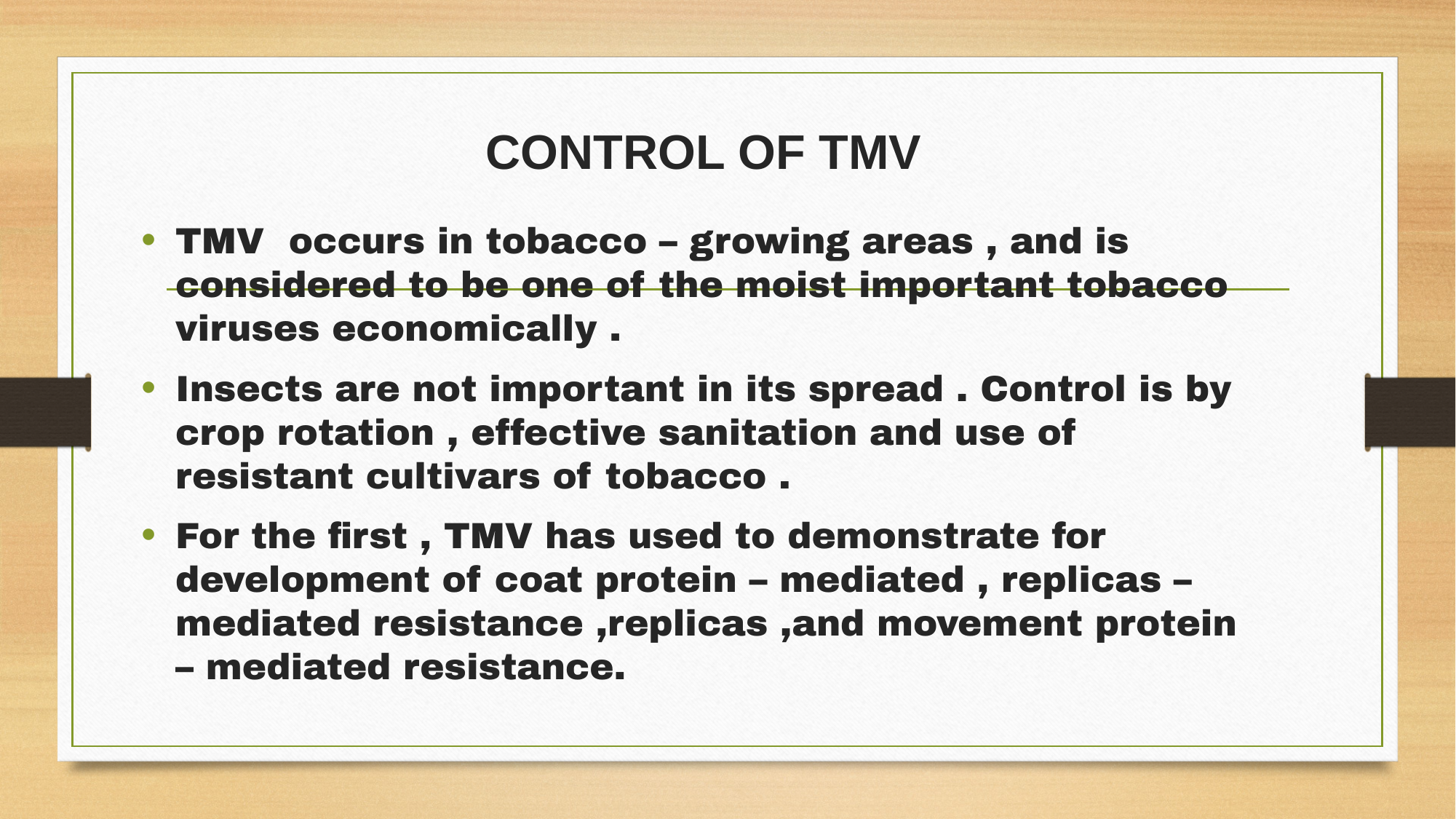

# CONTROL OF TMV
TMV  occurs in tobacco – growing areas , and is considered to be one of the moist important tobacco viruses economically .
Insects are not important in its spread . Control is by crop rotation , effective sanitation and use of resistant cultivars of tobacco .
For the first , TMV has used to demonstrate for development of coat protein – mediated , replicas – mediated resistance ,replicas ,and movement protein – mediated resistance.